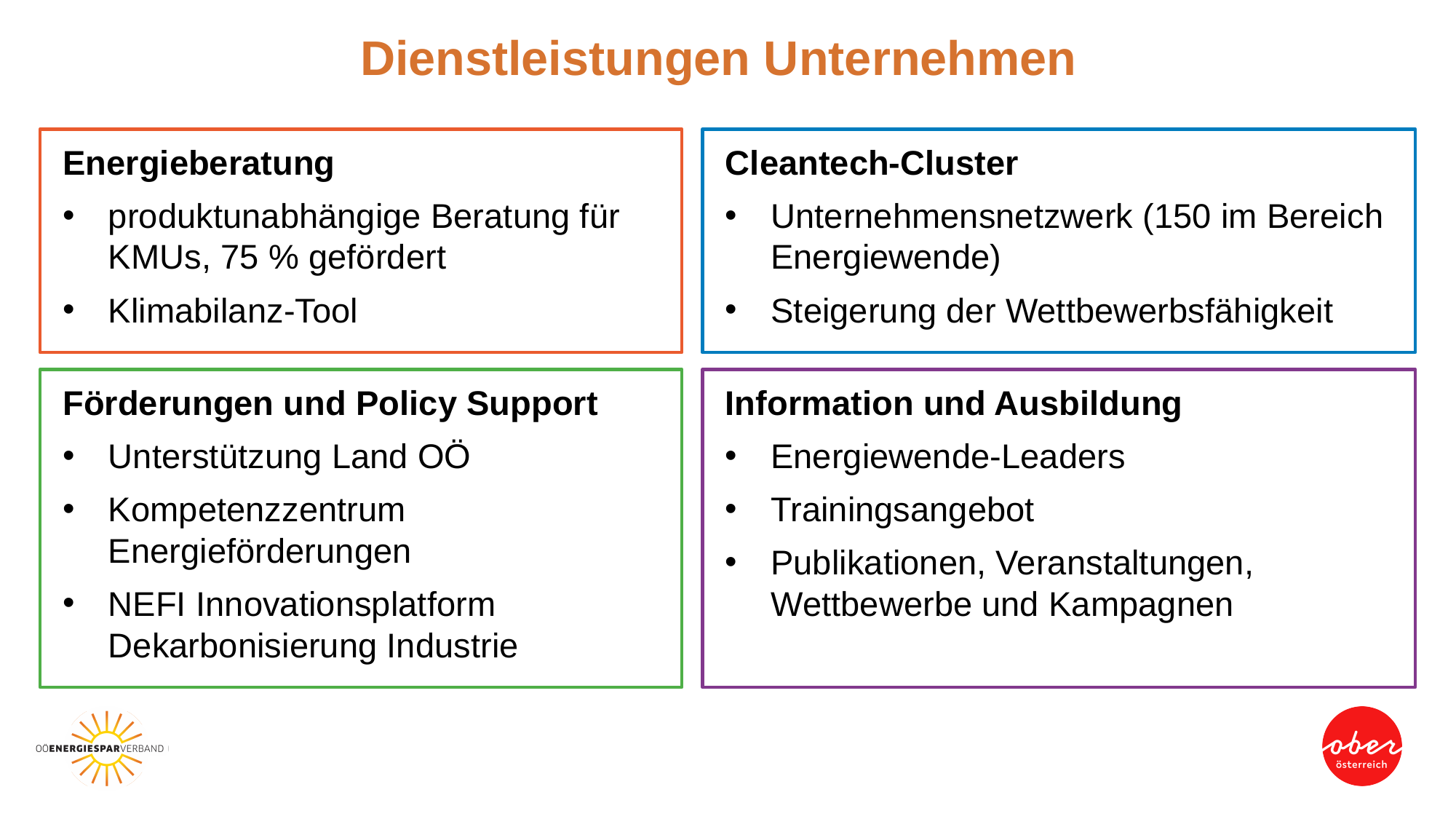

Dienstleistungen Unternehmen
Cleantech-Cluster
Unternehmensnetzwerk (150 im Bereich Energiewende)
Steigerung der Wettbewerbsfähigkeit
Energieberatung
produktunabhängige Beratung für KMUs, 75 % gefördert
Klimabilanz-Tool
Förderungen und Policy Support
Unterstützung Land OÖ
Kompetenzzentrum Energieförderungen
NEFI Innovationsplatform Dekarbonisierung Industrie
Information und Ausbildung
Energiewende-Leaders
Trainingsangebot
Publikationen, Veranstaltungen, Wettbewerbe und Kampagnen